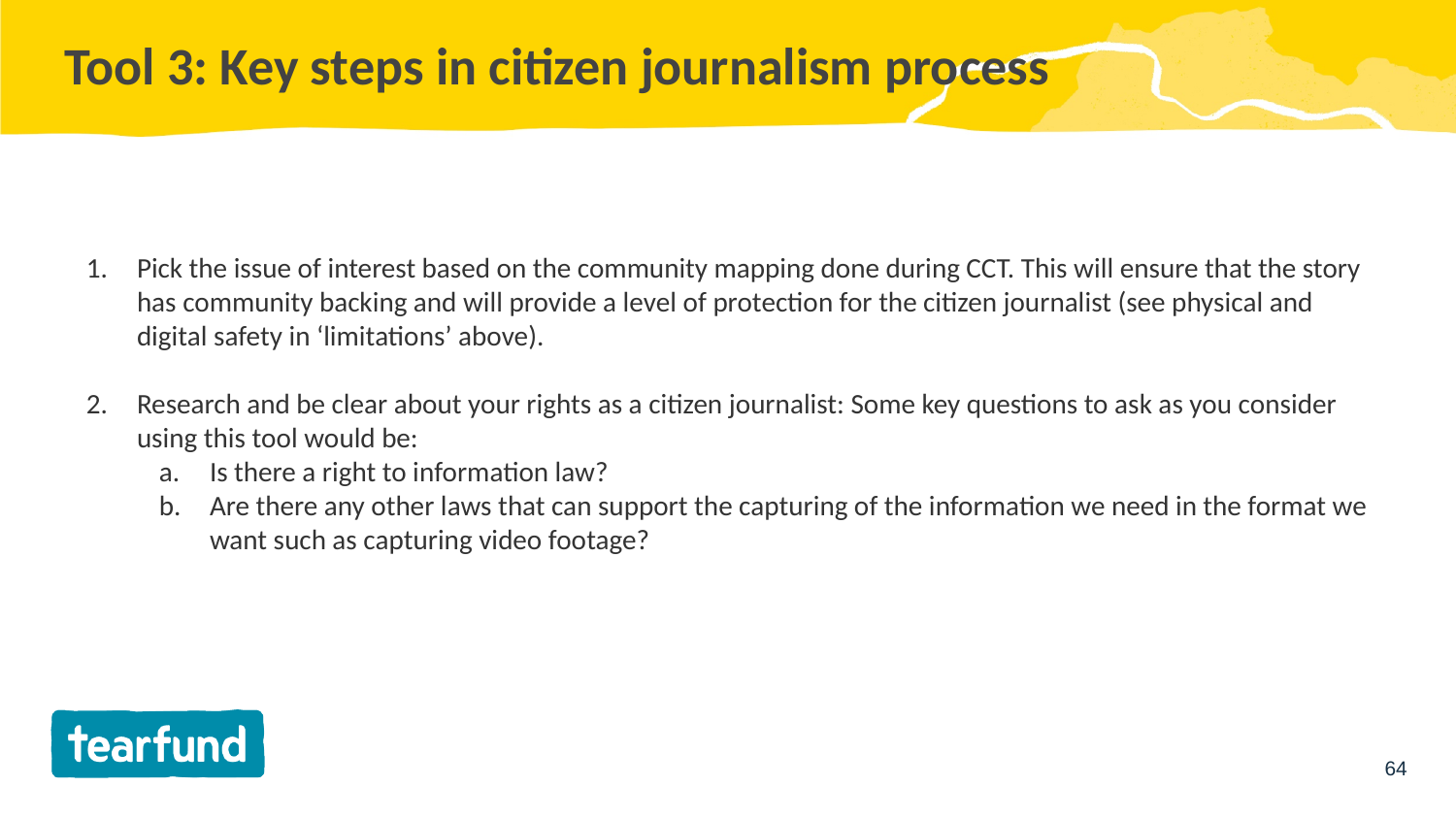

# Tool 3: Key steps in citizen journalism process

Pick the issue of interest based on the community mapping done during CCT. This will ensure that the story has community backing and will provide a level of protection for the citizen journalist (see physical and digital safety in ‘limitations’ above).

Research and be clear about your rights as a citizen journalist: Some key questions to ask as you consider using this tool would be:
Is there a right to information law?
Are there any other laws that can support the capturing of the information we need in the format we want such as capturing video footage?